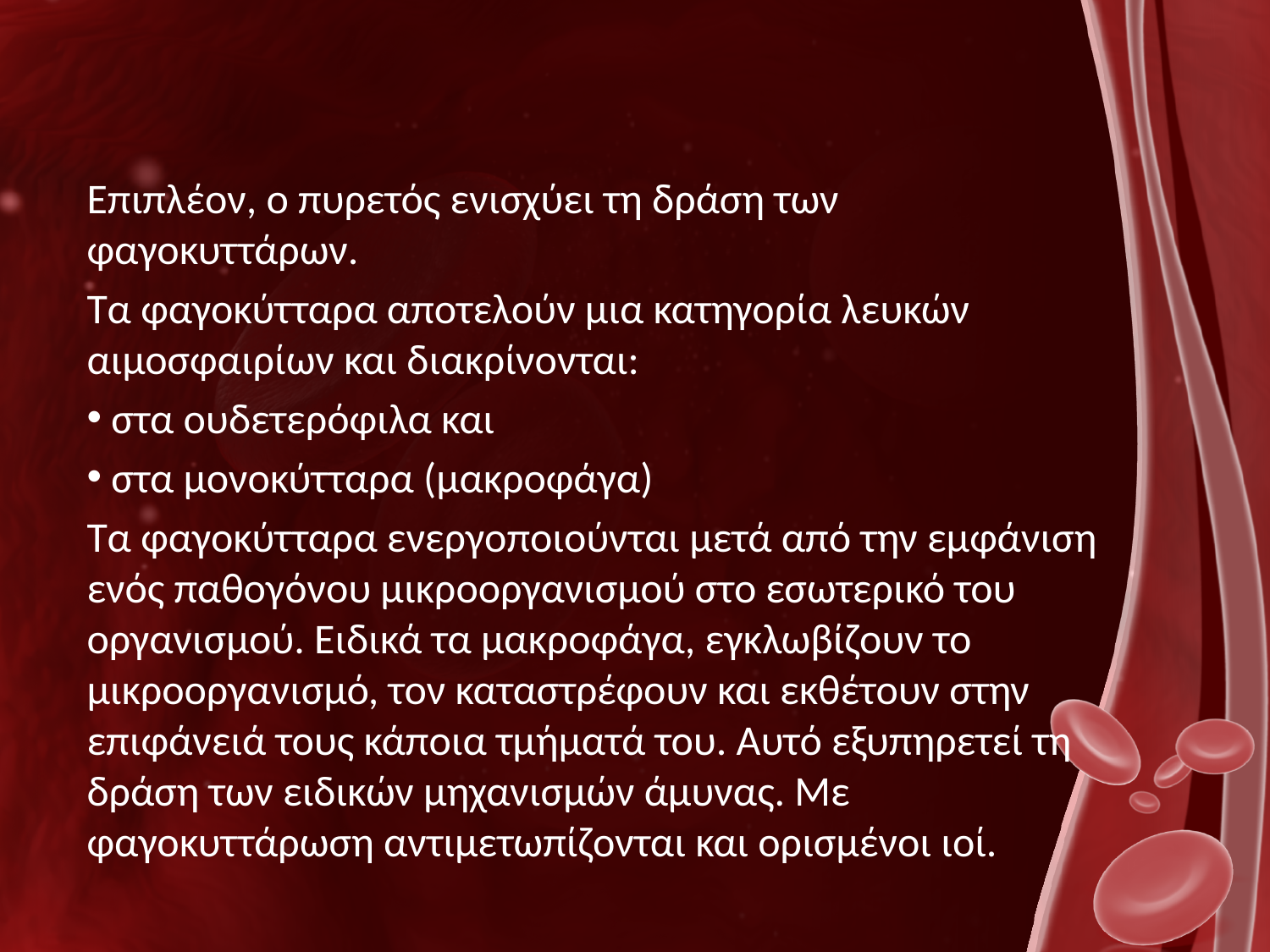

#
Επιπλέον, ο πυρετός ενισχύει τη δράση των φαγοκυττάρων.
Τα φαγοκύτταρα αποτελούν μια κατηγορία λευκών αιμοσφαιρίων και διακρίνονται:
 στα ουδετερόφιλα και
 στα μονοκύτταρα (μακροφάγα)
Τα φαγοκύτταρα ενεργοποιούνται μετά από την εμφάνιση ενός παθογόνου μικροοργανισμού στο εσωτερικό του οργανισμού. Ειδικά τα μακροφάγα, εγκλωβίζουν το μικροοργανισμό, τον καταστρέφουν και εκθέτουν στην επιφάνειά τους κάποια τμήματά του. Αυτό εξυπηρετεί τη δράση των ειδικών μηχανισμών άμυνας. Με φαγοκυττάρωση αντιμετωπίζονται και ορισμένοι ιοί.